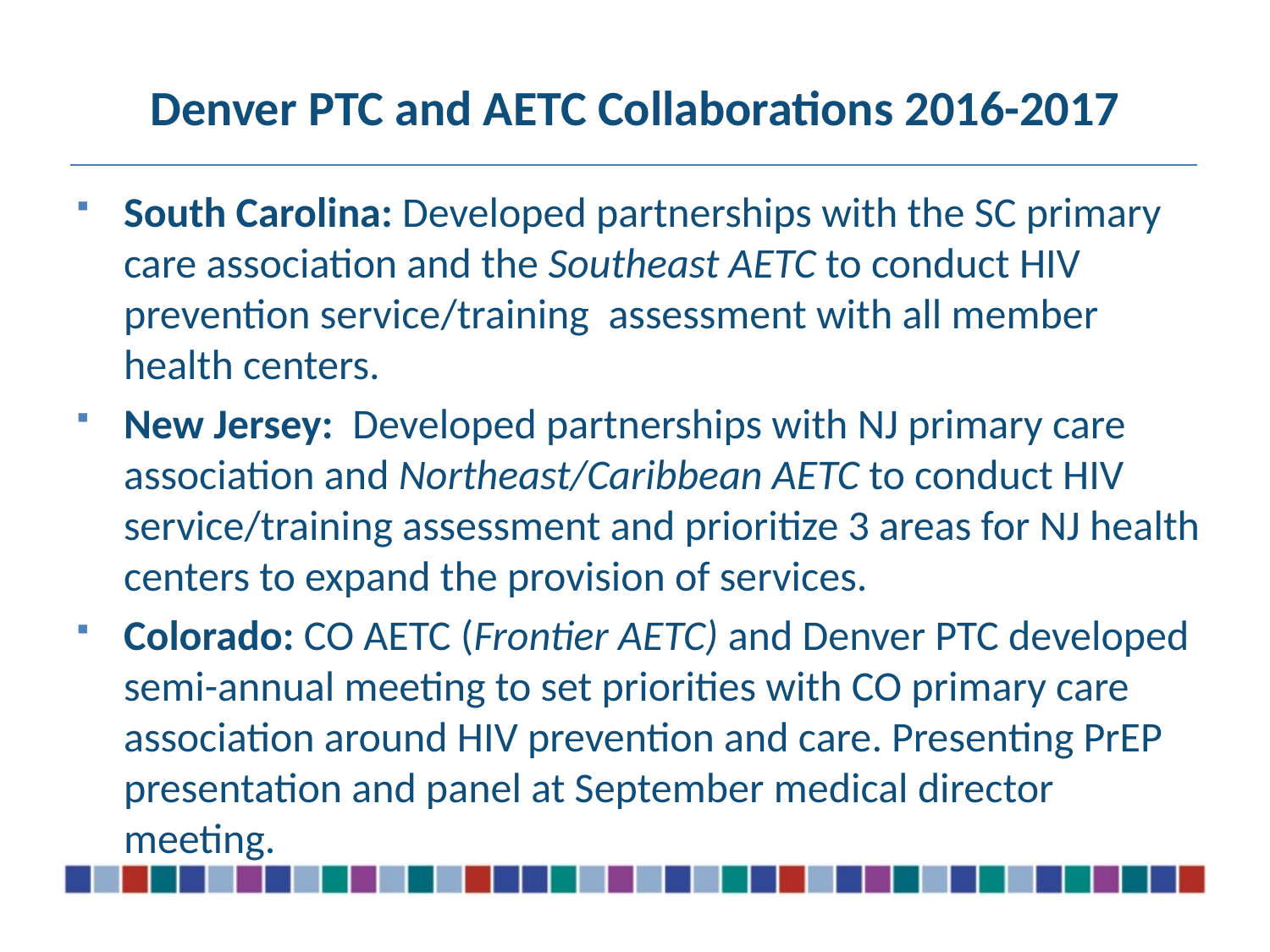

# Denver PTC and AETC Collaborations 2016-2017
South Carolina: Developed partnerships with the SC primary care association and the Southeast AETC to conduct HIV prevention service/training  assessment with all member health centers.
New Jersey:  Developed partnerships with NJ primary care association and Northeast/Caribbean AETC to conduct HIV service/training assessment and prioritize 3 areas for NJ health centers to expand the provision of services.
Colorado: CO AETC (Frontier AETC) and Denver PTC developed semi-annual meeting to set priorities with CO primary care association around HIV prevention and care. Presenting PrEP presentation and panel at September medical director meeting.